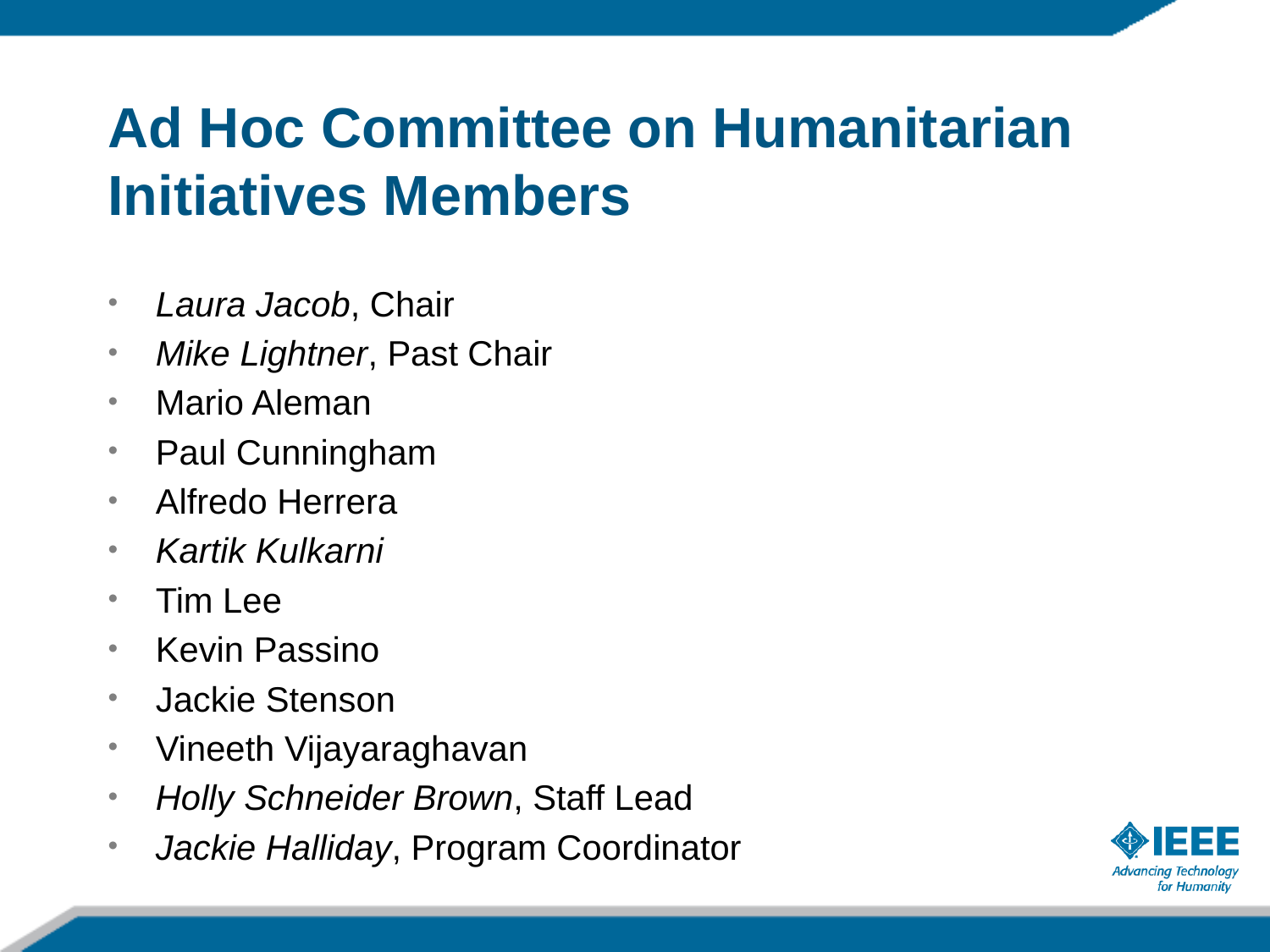

# Ad Hoc Committee on Humanitarian Initiatives Members
Laura Jacob, Chair
Mike Lightner, Past Chair
Mario Aleman
Paul Cunningham
Alfredo Herrera
Kartik Kulkarni
Tim Lee
Kevin Passino
Jackie Stenson
Vineeth Vijayaraghavan
Holly Schneider Brown, Staff Lead
Jackie Halliday, Program Coordinator